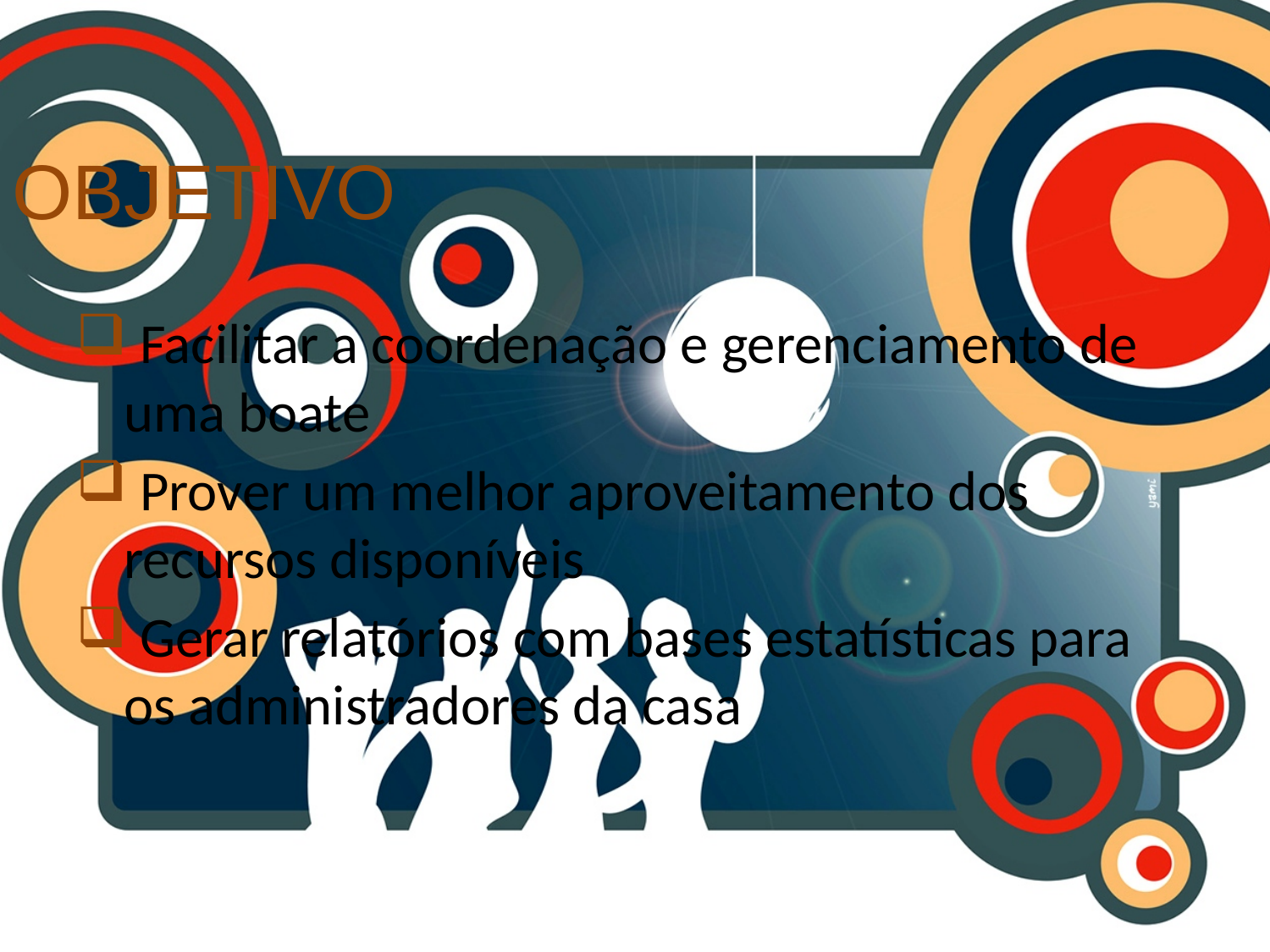

# Objetivo

 Facilitar a coordenação e gerenciamento de uma boate
 Prover um melhor aproveitamento dos recursos disponíveis
 Gerar relatórios com bases estatísticas para os administradores da casa